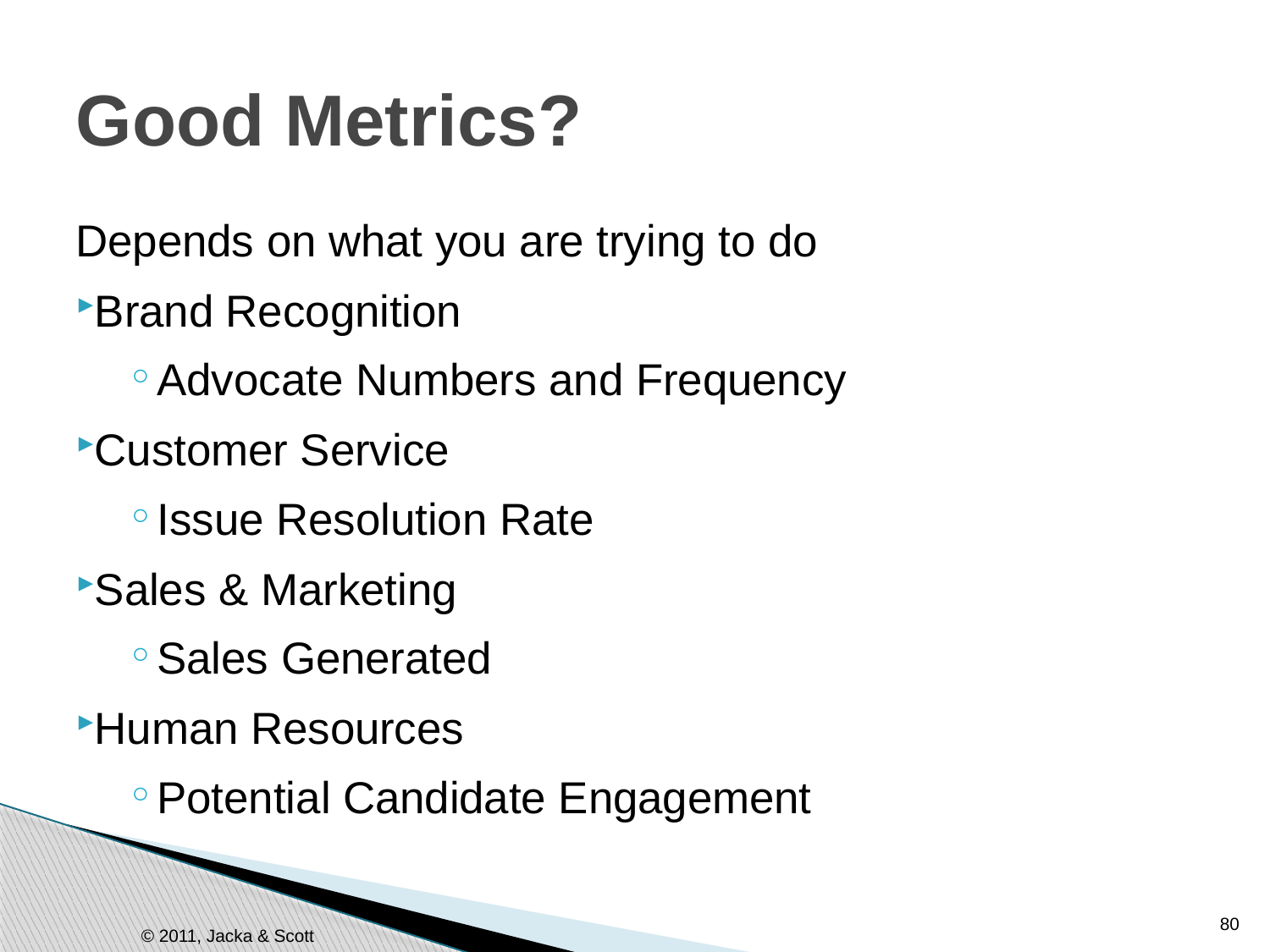

# Good Metrics?
Depends on what you are trying to do
Brand Recognition
Advocate Numbers and Frequency
Customer Service
Issue Resolution Rate
Sales & Marketing
Sales Generated
Human Resources
Potential Candidate Engagement

80
© 2011, Jacka & Scott